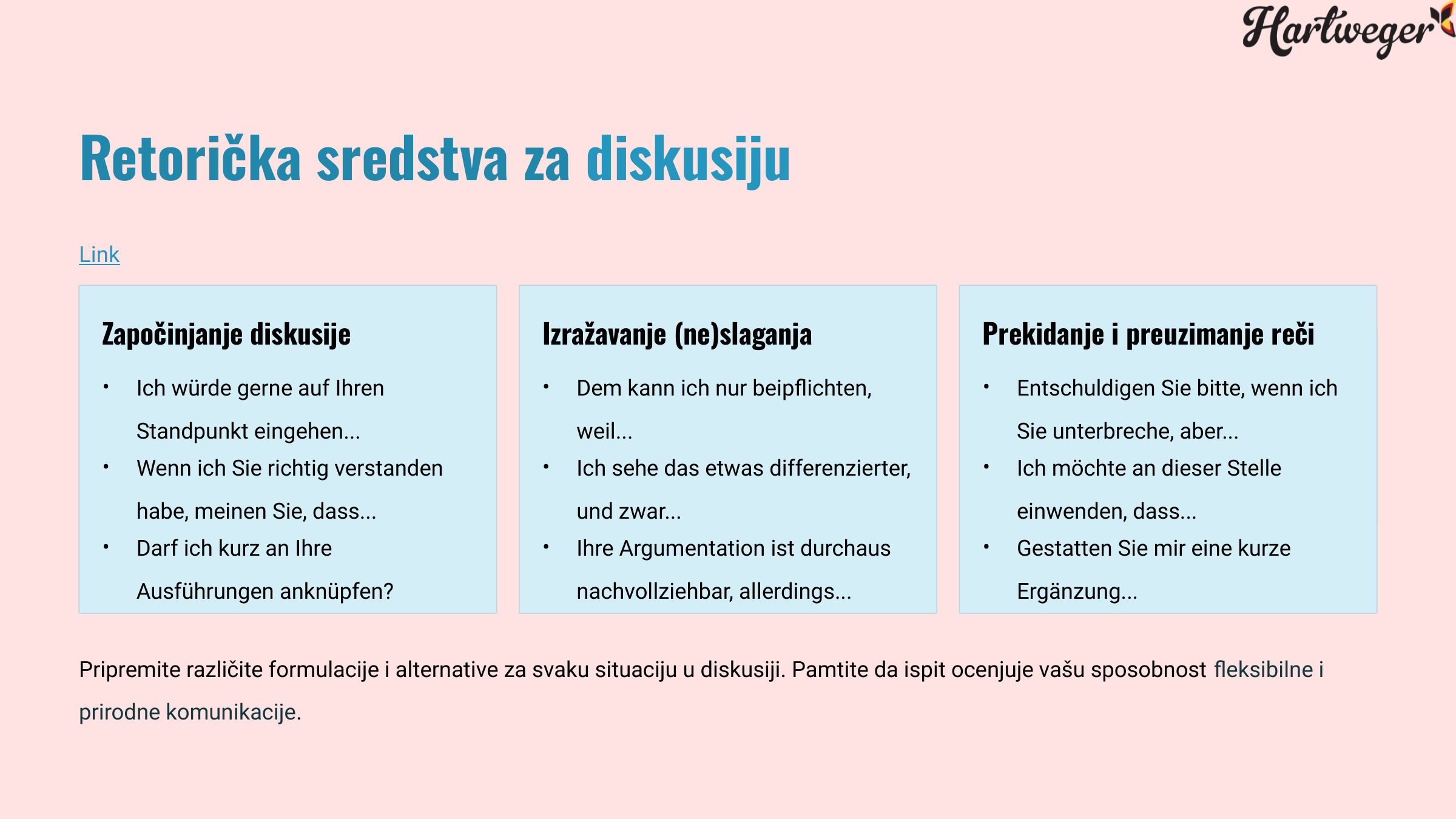

Retorička sredstva za diskusiju
Link

Započinjanje diskusije
Izražavanje (ne)slaganja
Prekidanje i preuzimanje reči
Ich würde gerne auf Ihren Standpunkt eingehen...
Dem kann ich nur beipflichten, weil...
Entschuldigen Sie bitte, wenn ich Sie unterbreche, aber...
Wenn ich Sie richtig verstanden habe, meinen Sie, dass...
Ich sehe das etwas differenzierter, und zwar...
Ich möchte an dieser Stelle einwenden, dass...
Darf ich kurz an Ihre Ausführungen anknüpfen?
Ihre Argumentation ist durchaus nachvollziehbar, allerdings...
Gestatten Sie mir eine kurze Ergänzung...
Pripremite različite formulacije i alternative za svaku situaciju u diskusiji. Pamtite da ispit ocenjuje vašu sposobnost fleksibilne i prirodne komunikacije.